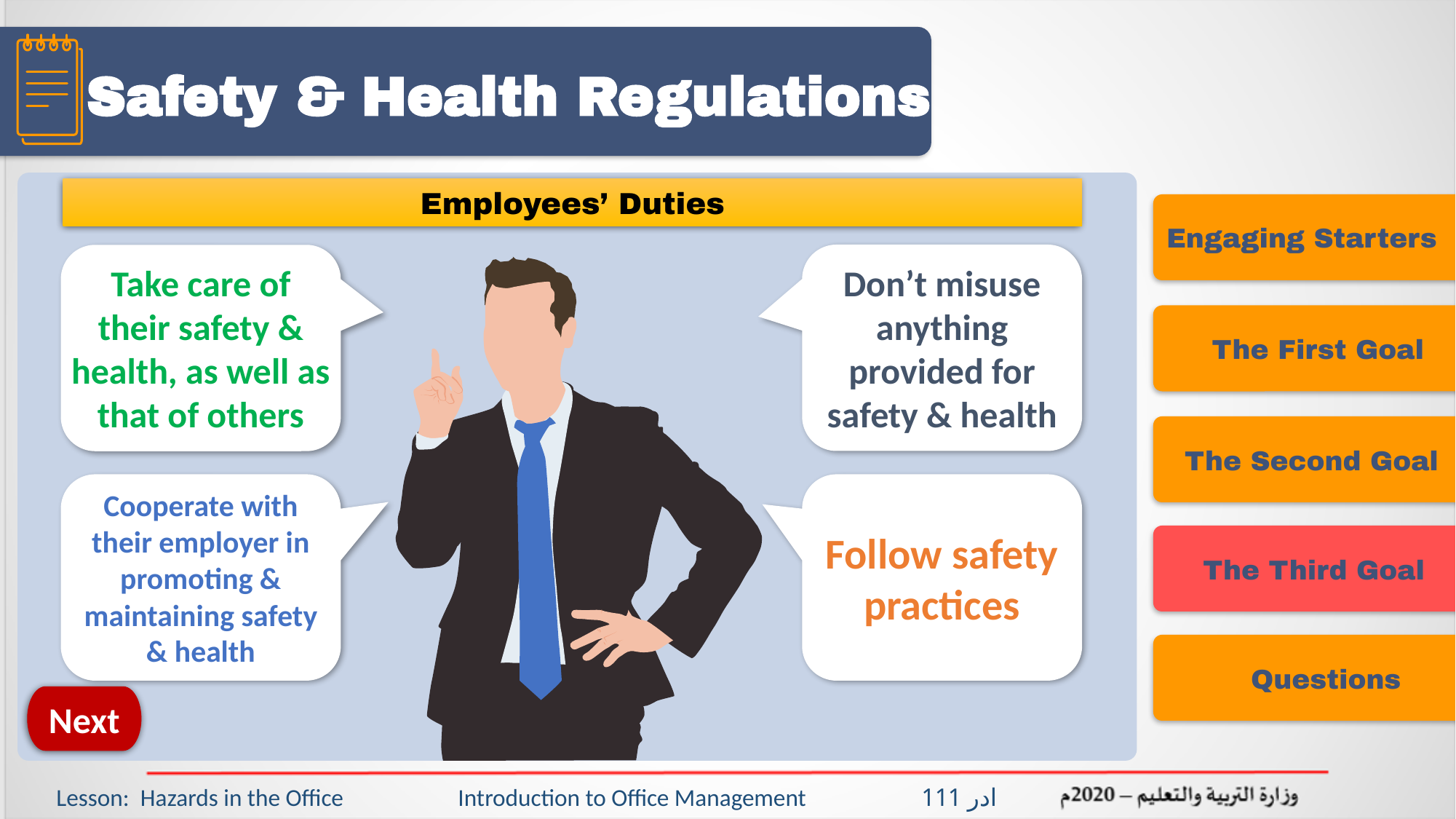

Safety & Health Regulations

Employees’ Duties
Engaging Starters
Don’t misuse anything provided for safety & health
Take care of their safety & health, as well as that of others

     The First Goal
  The Second Goal
Cooperate with their employer in promoting & maintaining safety
& health
Follow safety practices
    The Third Goal
 Questions
Next
Lesson:  Hazards in the Office                     Introduction to Office Management                     ادر 111